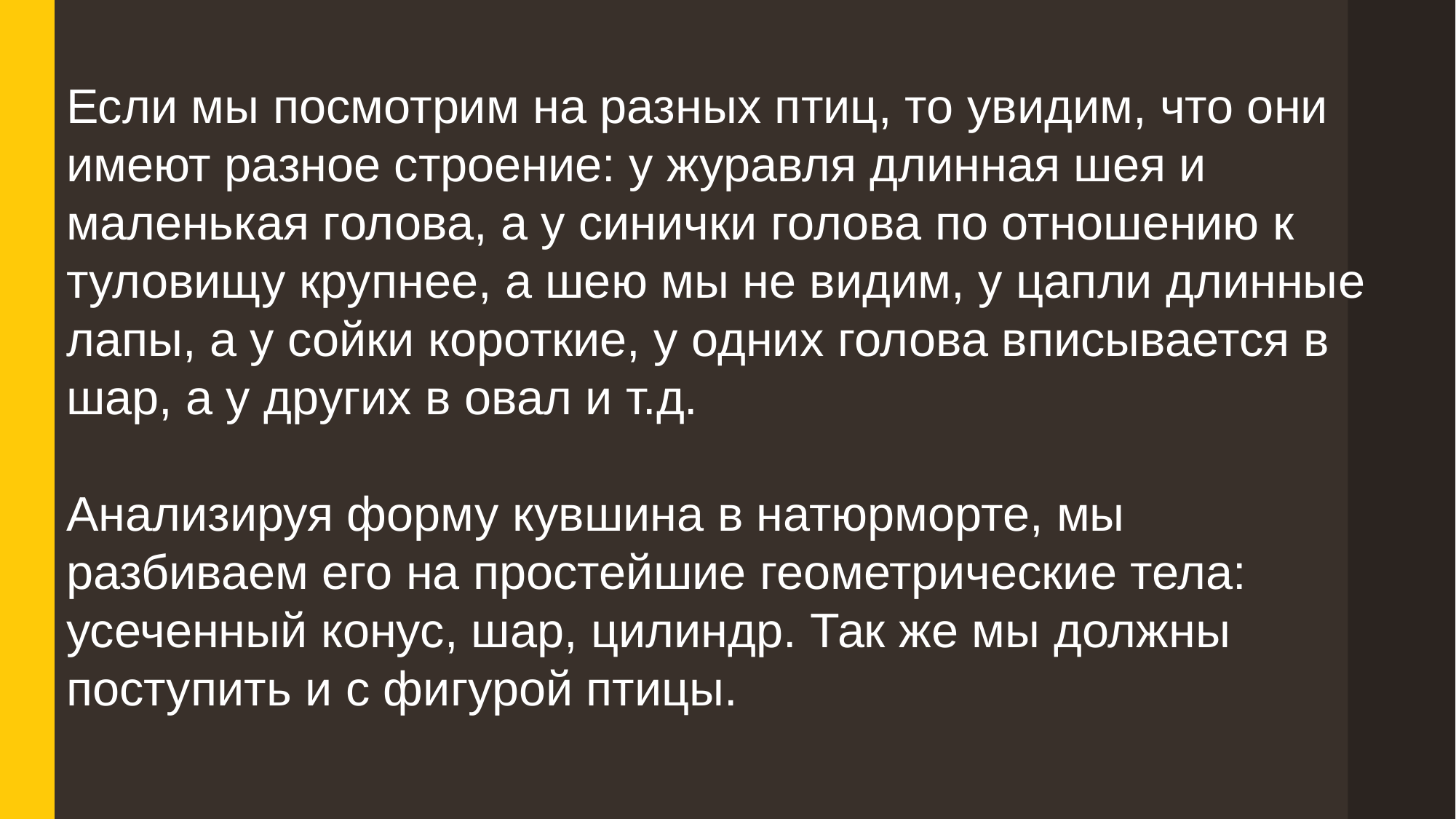

Если мы посмотрим на разных птиц, то увидим, что они имеют разное строение: у журавля длинная шея и маленькая голова, а у синички голова по отношению к туловищу крупнее, а шею мы не видим, у цапли длинные лапы, а у сойки короткие, у одних голова вписывается в шар, а у других в овал и т.д.

Анализируя форму кувшина в натюрморте, мы разбиваем его на простейшие геометрические тела: усеченный конус, шар, цилиндр. Так же мы должны поступить и с фигурой птицы.